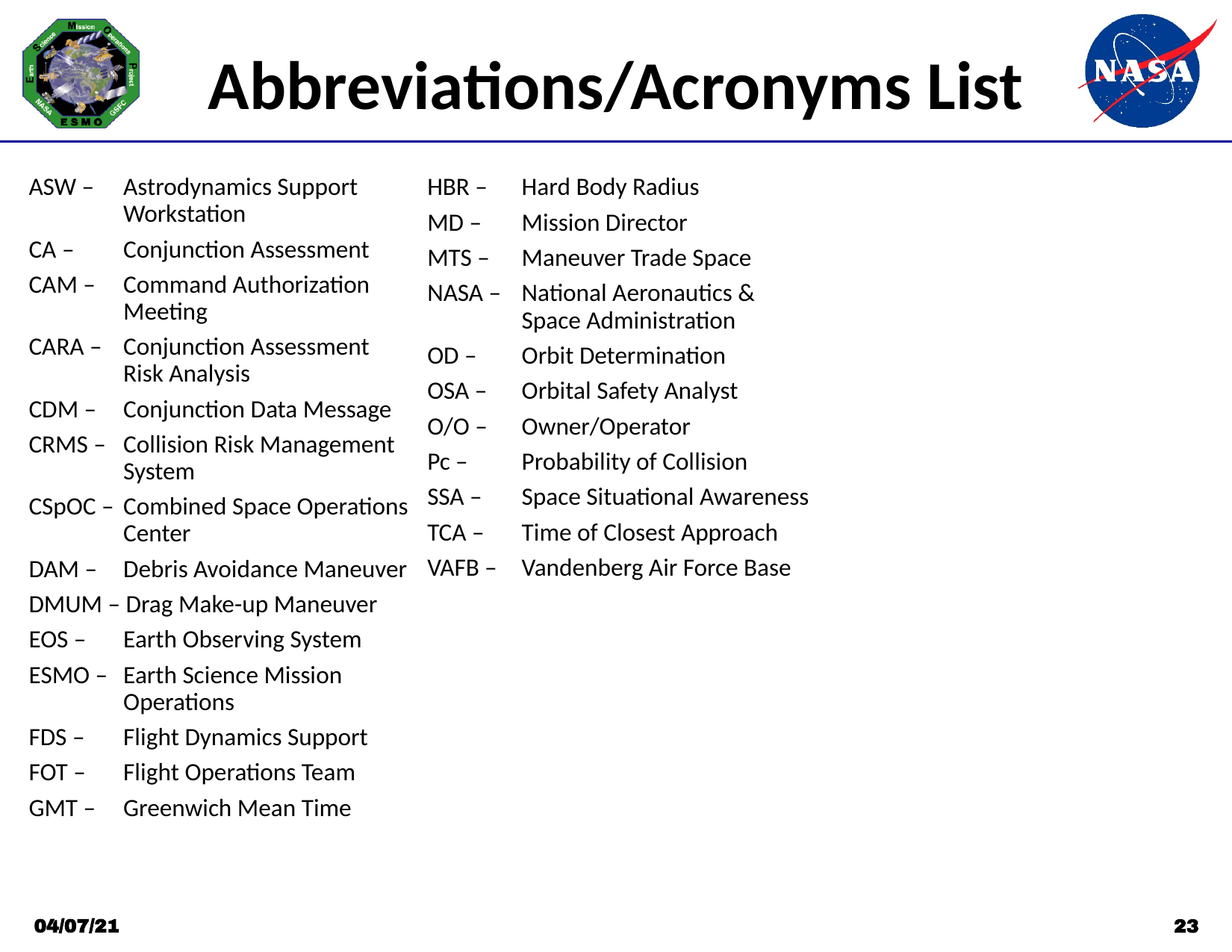

Abbreviations/Acronyms List
ASW – 	Astrodynamics Support Workstation
CA – 	Conjunction Assessment
CAM – 	Command Authorization Meeting
CARA – 	Conjunction Assessment  Risk Analysis
CDM – 	Conjunction Data Message
CRMS – 	Collision Risk Management System
CSpOC – 	Combined Space Operations Center
DAM – 	Debris Avoidance Maneuver
DMUM – Drag Make-up Maneuver
EOS – 	Earth Observing System
ESMO – 	Earth Science Mission Operations
FDS – 	Flight Dynamics Support
FOT – 	Flight Operations Team
GMT – 	Greenwich Mean Time
HBR – 	Hard Body Radius
MD – 	Mission Director
MTS – 	Maneuver Trade Space
NASA – 	National Aeronautics & Space Administration
OD – 	Orbit Determination
OSA – 	Orbital Safety Analyst
O/O – 	Owner/Operator
Pc – 	Probability of Collision
SSA – 	Space Situational Awareness
TCA – 	Time of Closest Approach
VAFB – 	Vandenberg Air Force Base